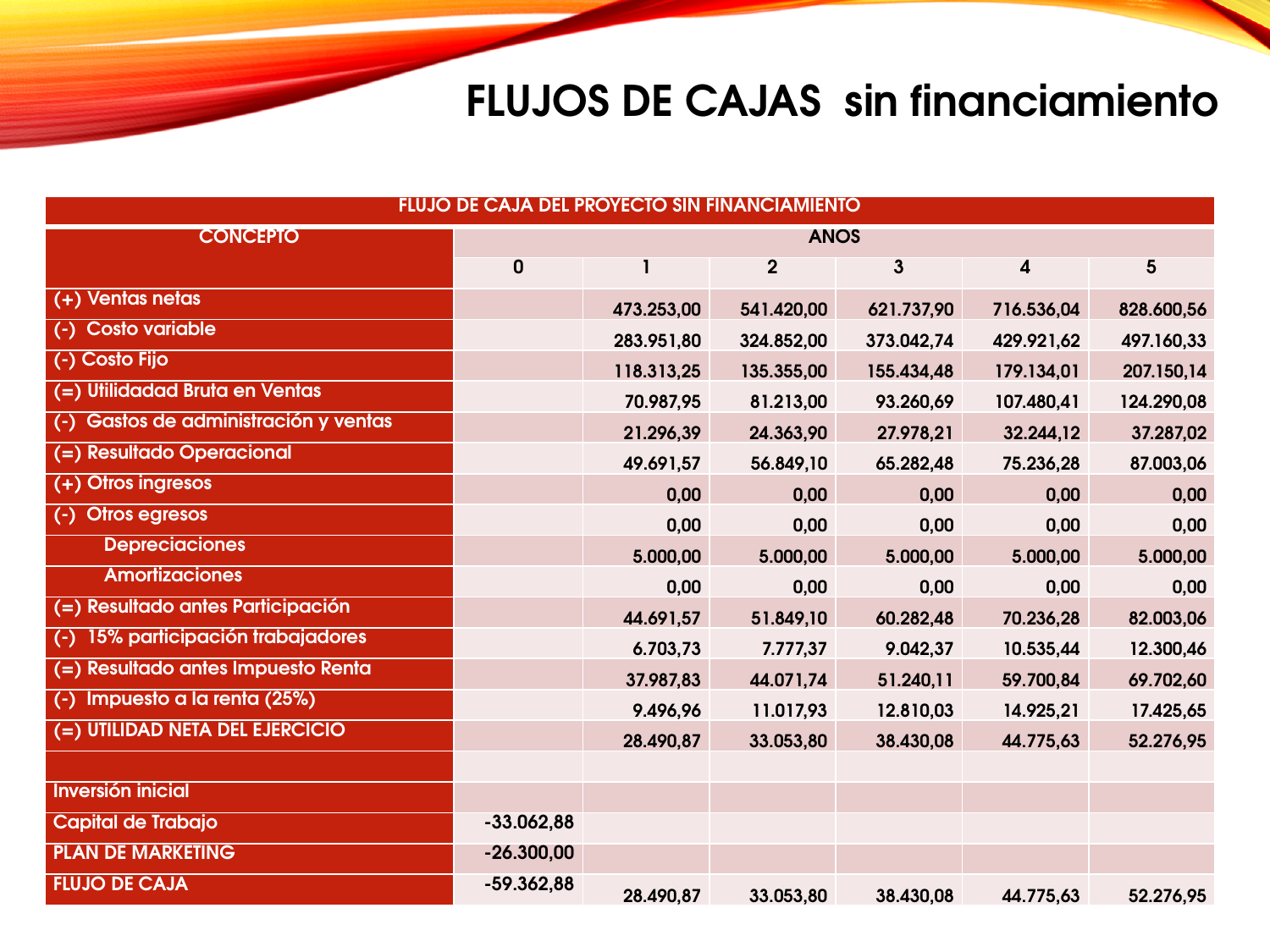

# FLUJOS DE CAJAS  sin financiamiento
| FLUJO DE CAJA DEL PROYECTO SIN FINANCIAMIENTO |  |  |  |  |  |  |
| --- | --- | --- | --- | --- | --- | --- |
| CONCEPTO | AÑOS |  |  |  |  |  |
|  | 0 | 1 | 2 | 3 | 4 | 5 |
| (+) Ventas netas |  | 473.253,00 | 541.420,00 | 621.737,90 | 716.536,04 | 828.600,56 |
| (-) Costo variable |  | 283.951,80 | 324.852,00 | 373.042,74 | 429.921,62 | 497.160,33 |
| (-) Costo Fijo |  | 118.313,25 | 135.355,00 | 155.434,48 | 179.134,01 | 207.150,14 |
| (=) Utilidadad Bruta en Ventas |  | 70.987,95 | 81.213,00 | 93.260,69 | 107.480,41 | 124.290,08 |
| (-) Gastos de administración y ventas |  | 21.296,39 | 24.363,90 | 27.978,21 | 32.244,12 | 37.287,02 |
| (=) Resultado Operacional |  | 49.691,57 | 56.849,10 | 65.282,48 | 75.236,28 | 87.003,06 |
| (+) Otros ingresos |  | 0,00 | 0,00 | 0,00 | 0,00 | 0,00 |
| (-) Otros egresos |  | 0,00 | 0,00 | 0,00 | 0,00 | 0,00 |
| Depreciaciones |  | 5.000,00 | 5.000,00 | 5.000,00 | 5.000,00 | 5.000,00 |
| Amortizaciones |  | 0,00 | 0,00 | 0,00 | 0,00 | 0,00 |
| (=) Resultado antes Participación |  | 44.691,57 | 51.849,10 | 60.282,48 | 70.236,28 | 82.003,06 |
| (-) 15% participación trabajadores |  | 6.703,73 | 7.777,37 | 9.042,37 | 10.535,44 | 12.300,46 |
| (=) Resultado antes Impuesto Renta |  | 37.987,83 | 44.071,74 | 51.240,11 | 59.700,84 | 69.702,60 |
| (-) Impuesto a la renta (25%) |  | 9.496,96 | 11.017,93 | 12.810,03 | 14.925,21 | 17.425,65 |
| (=) UTILIDAD NETA DEL EJERCICIO |  | 28.490,87 | 33.053,80 | 38.430,08 | 44.775,63 | 52.276,95 |
|  |  |  |  |  |  |  |
| Inversión inicial |  |  |  |  |  |  |
| Capital de Trabajo | -33.062,88 |  |  |  |  |  |
| PLAN DE MARKETING | -26.300,00 |  |  |  |  |  |
| FLUJO DE CAJA | -59.362,88 | 28.490,87 | 33.053,80 | 38.430,08 | 44.775,63 | 52.276,95 |